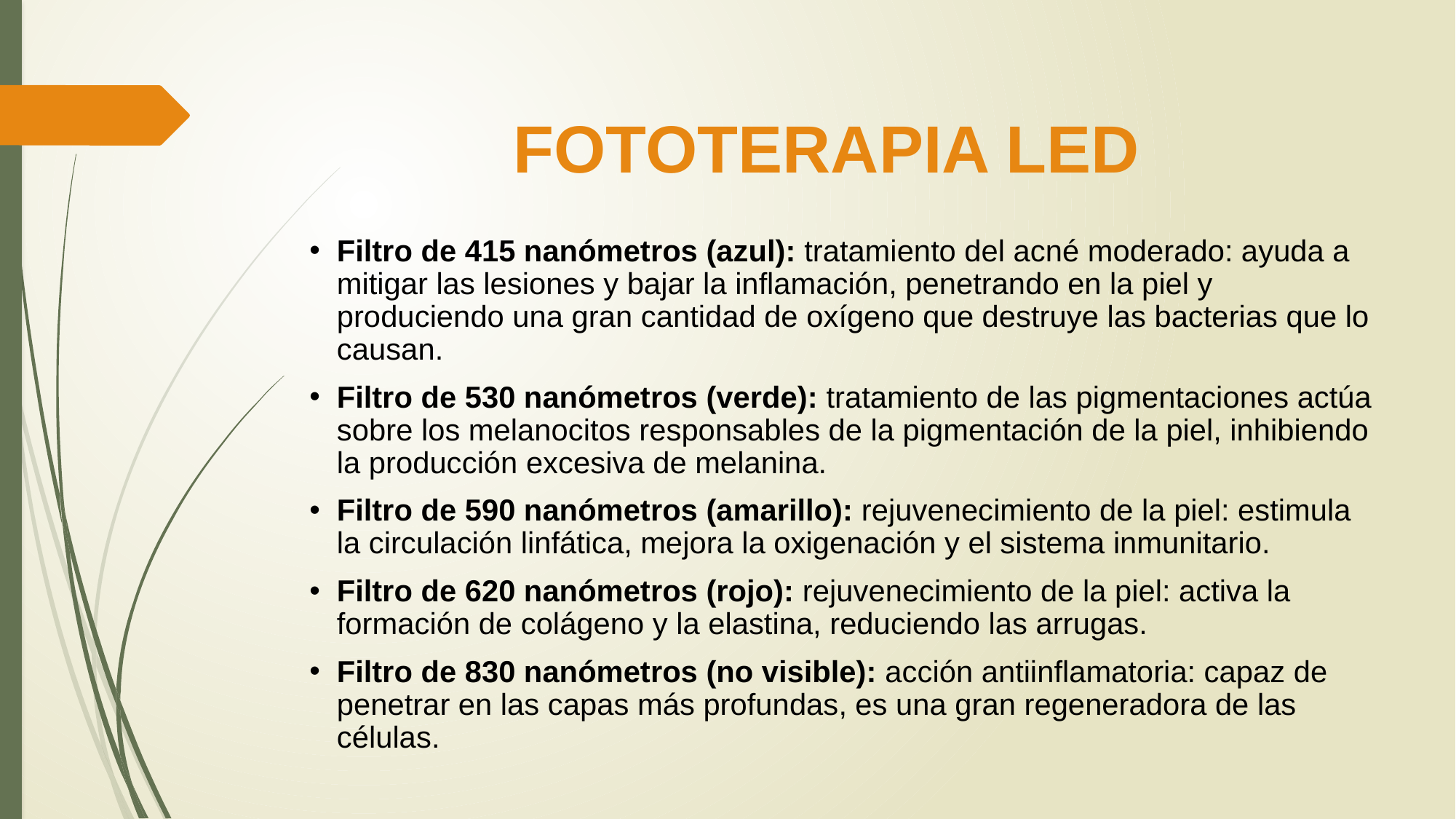

# FOTOTERAPIA LED
Filtro de 415 nanómetros (azul): tratamiento del acné moderado: ayuda a mitigar las lesiones y bajar la inflamación, penetrando en la piel y produciendo una gran cantidad de oxígeno que destruye las bacterias que lo causan.
Filtro de 530 nanómetros (verde): tratamiento de las pigmentaciones actúa sobre los melanocitos responsables de la pigmentación de la piel, inhibiendo la producción excesiva de melanina.
Filtro de 590 nanómetros (amarillo): rejuvenecimiento de la piel: estimula la circulación linfática, mejora la oxigenación y el sistema inmunitario.
Filtro de 620 nanómetros (rojo): rejuvenecimiento de la piel: activa la formación de colágeno y la elastina, reduciendo las arrugas.
Filtro de 830 nanómetros (no visible): acción antiinflamatoria: capaz de penetrar en las capas más profundas, es una gran regeneradora de las células.